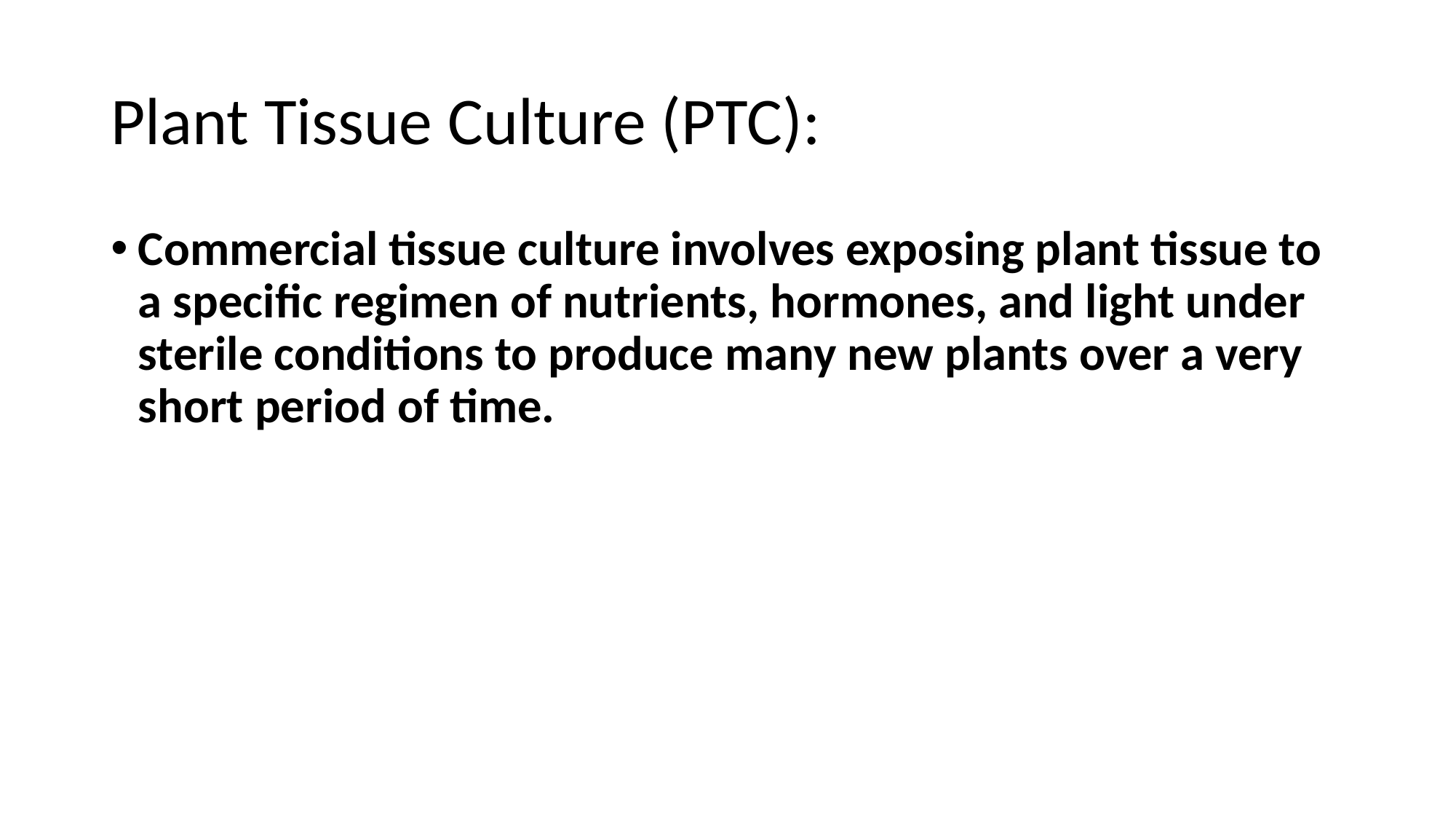

# Plant Tissue Culture (PTC):
Commercial tissue culture involves exposing plant tissue to a specific regimen of nutrients, hormones, and light under sterile conditions to produce many new plants over a very short period of time.